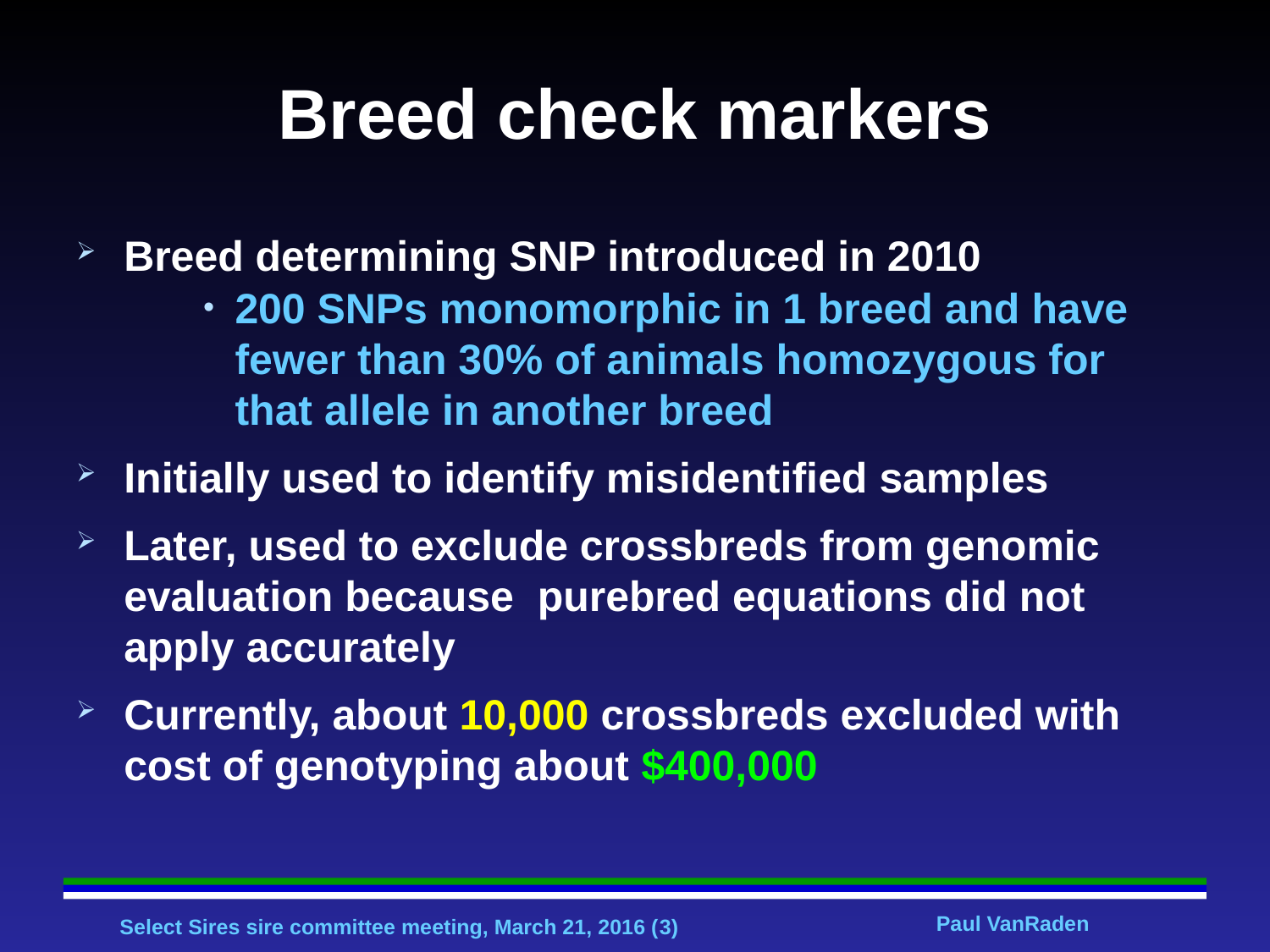

# Breed check markers
Breed determining SNP introduced in 2010
200 SNPs monomorphic in 1 breed and have fewer than 30% of animals homozygous for that allele in another breed
Initially used to identify misidentified samples
Later, used to exclude crossbreds from genomic evaluation because  purebred equations did not apply accurately
Currently, about 10,000 crossbreds excluded with cost of genotyping about $400,000